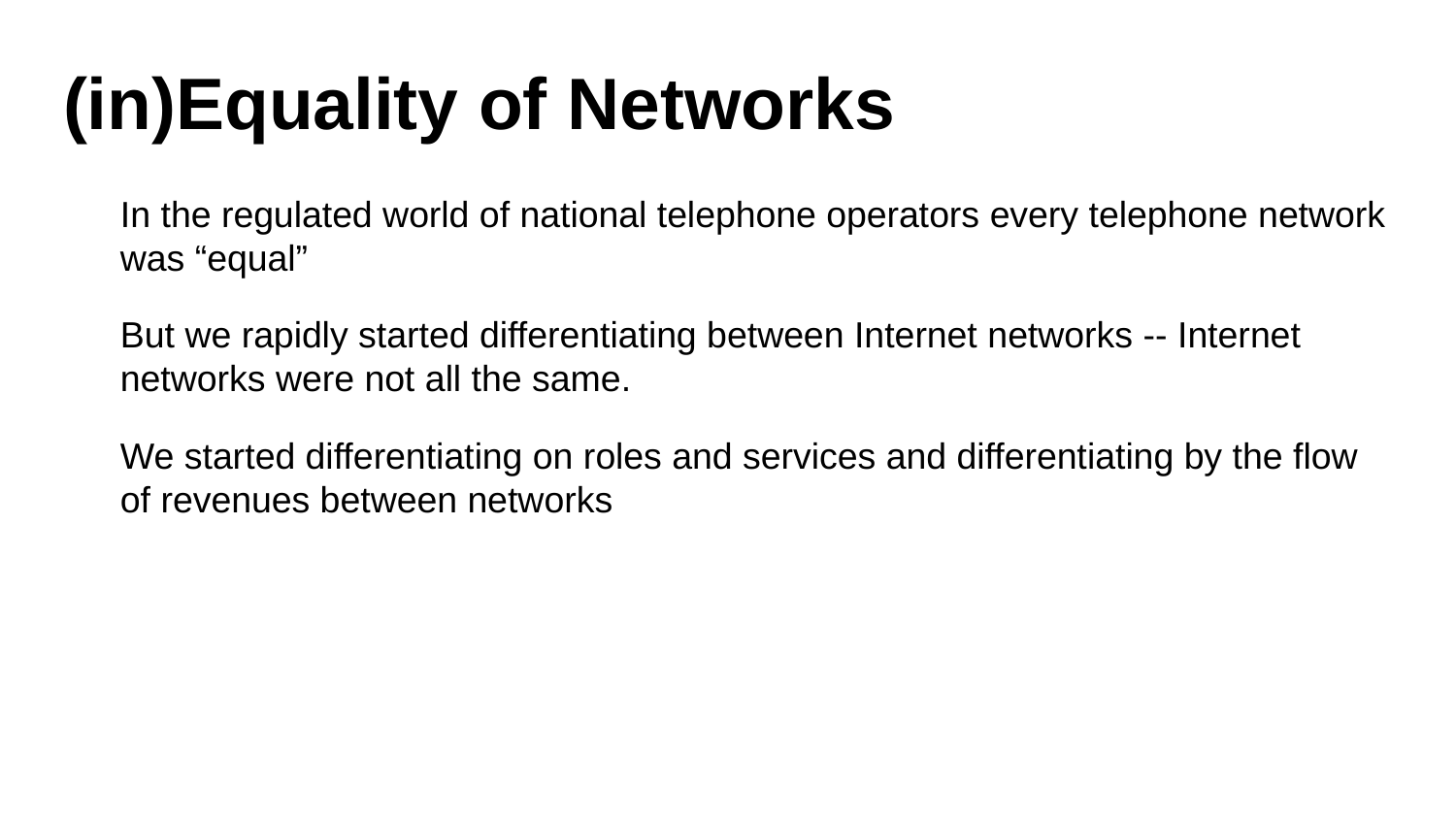

# (in)Equality of Networks
In the regulated world of national telephone operators every telephone network was “equal”
But we rapidly started differentiating between Internet networks -- Internet networks were not all the same.
We started differentiating on roles and services and differentiating by the flow of revenues between networks